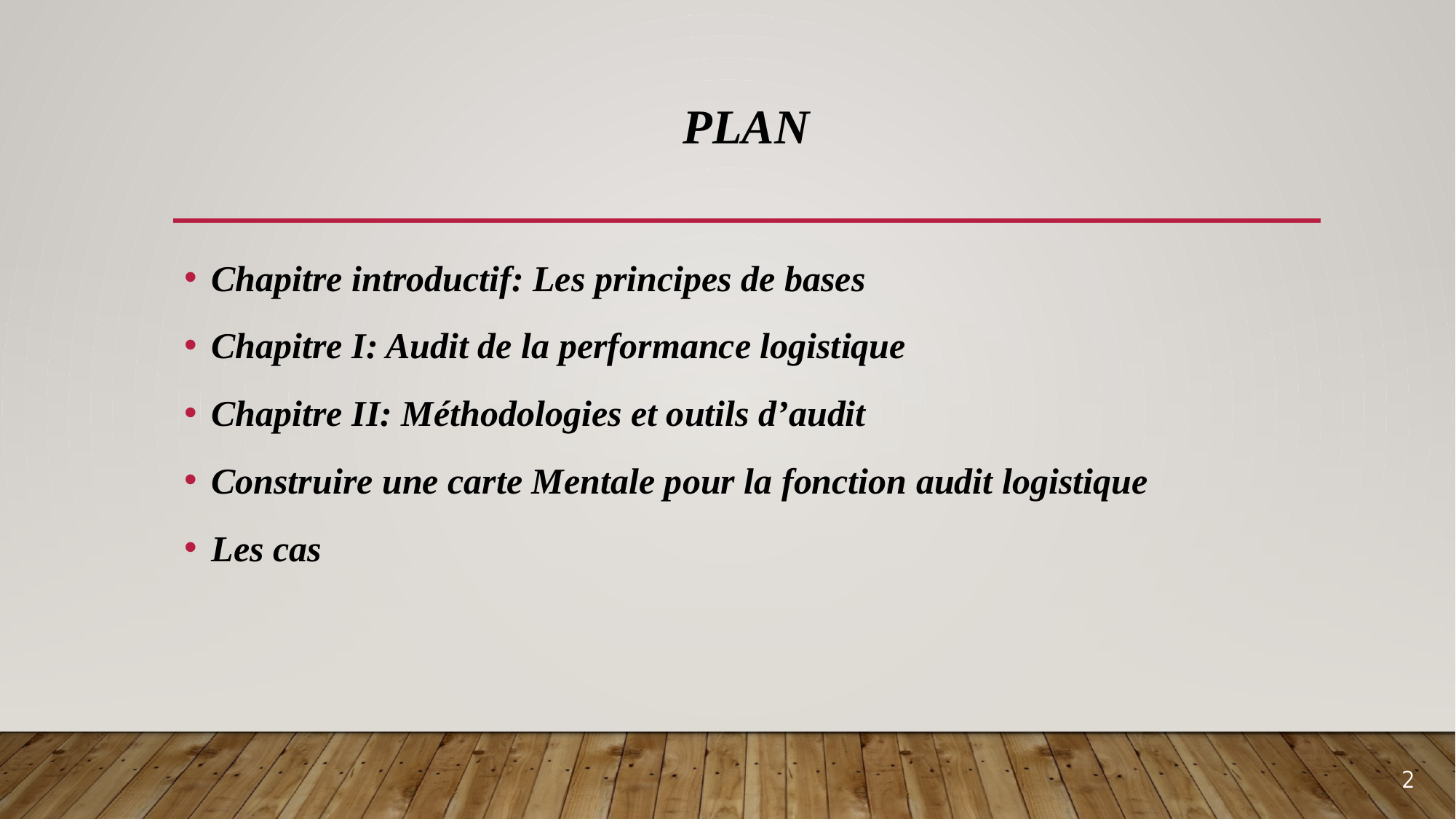

# Plan
Chapitre introductif: Les principes de bases
Chapitre I: Audit de la performance logistique
Chapitre II: Méthodologies et outils d’audit
Construire une carte Mentale pour la fonction audit logistique
Les cas
2